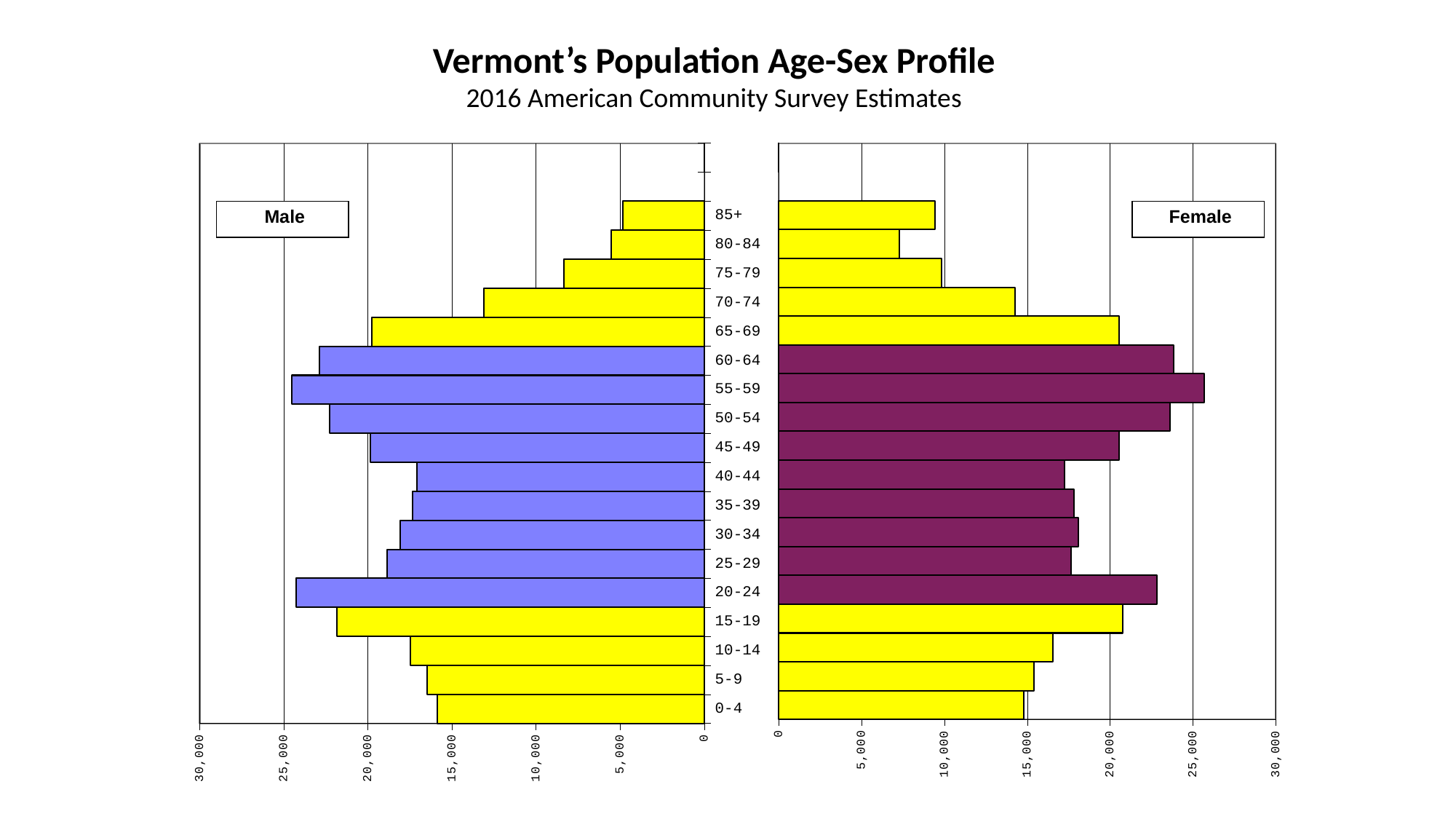

Vermont’s Population Age-Sex Profile
2016 American Community Survey Estimates

### Chart

| Category |  |
|---|---|
| 0-4 | 15864.0 |
| 5-9 | 16469.0 |
| 10-14 | 17481.0 |
| 15-19 | 21861.0 |
| 20-24 | 24285.0 |
| 25-29 | 18879.0 |
| 30-34 | 18100.0 |
| 35-39 | 17345.0 |
| 40-44 | 17066.0 |
| 45-49 | 19846.0 |
| 50-54 | 22279.0 |
| 55-59 | 24520.0 |
| 60-64 | 22889.0 |
| 65-69 | 19748.0 |
| 70-74 | 13123.0 |
| 75-79 | 8353.0 |
| 80-84 | 5520.0 |
| 85+ | 4838.0 |

### Chart

| Category |  |
|---|---|
| 0-4 | 14777.0 |
| 5-9 | 15422.0 |
| 10-14 | 16545.0 |
| 15-19 | 20747.0 |
| 20-24 | 22820.0 |
| 25-29 | 17638.0 |
| 30-34 | 18092.0 |
| 35-39 | 17840.0 |
| 40-44 | 17253.0 |
| 45-49 | 20535.0 |
| 50-54 | 23627.0 |
| 55-59 | 25660.0 |
| 60-64 | 23822.0 |
| 65-69 | 20542.0 |
| 70-74 | 14263.0 |
| 75-79 | 9826.0 |
| 80-84 | 7274.0 |
| 85+ | 9445.0 |
Male
Female